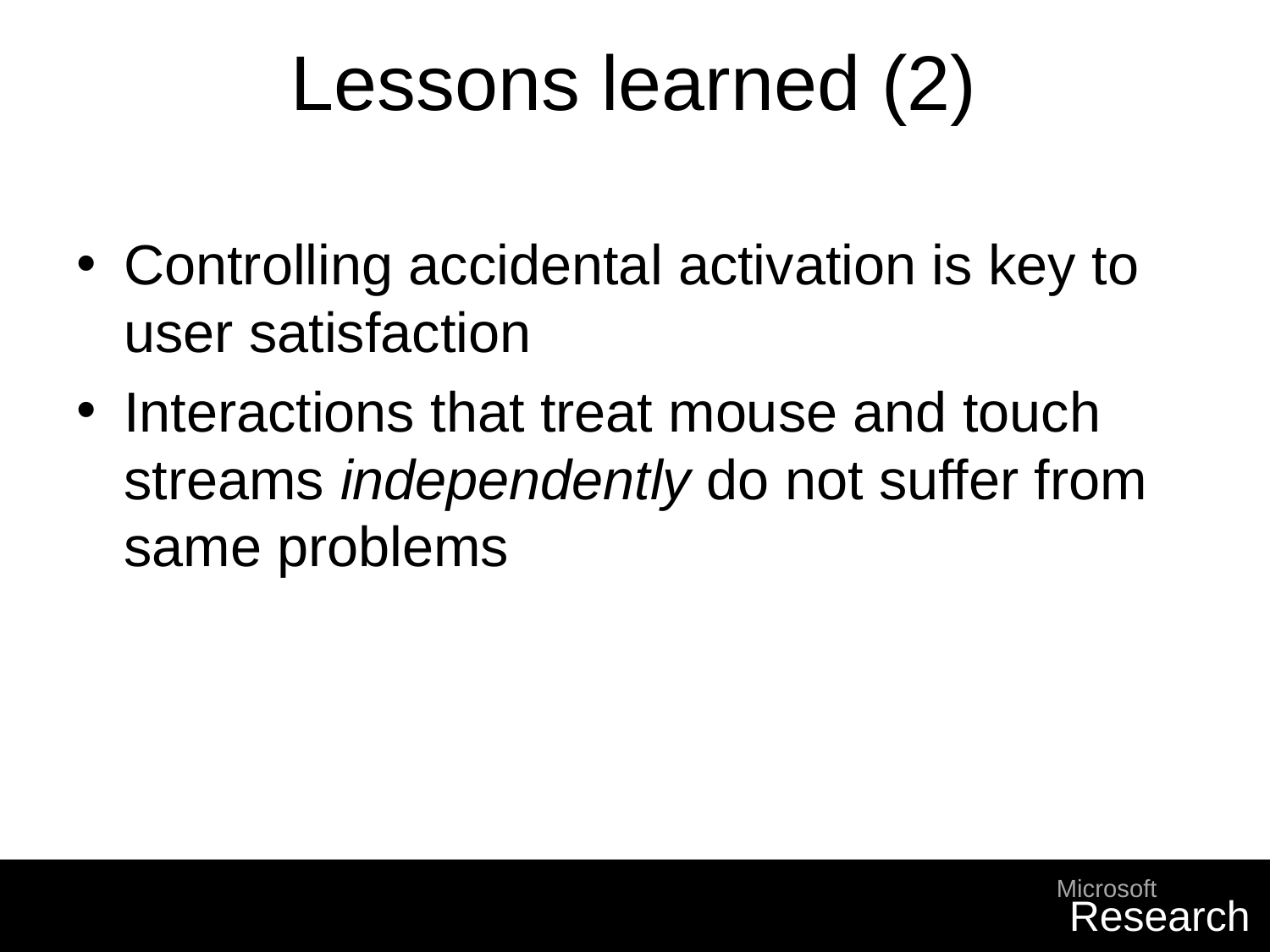

# Lessons learned (2)
Controlling accidental activation is key to user satisfaction
Interactions that treat mouse and touch streams independently do not suffer from same problems